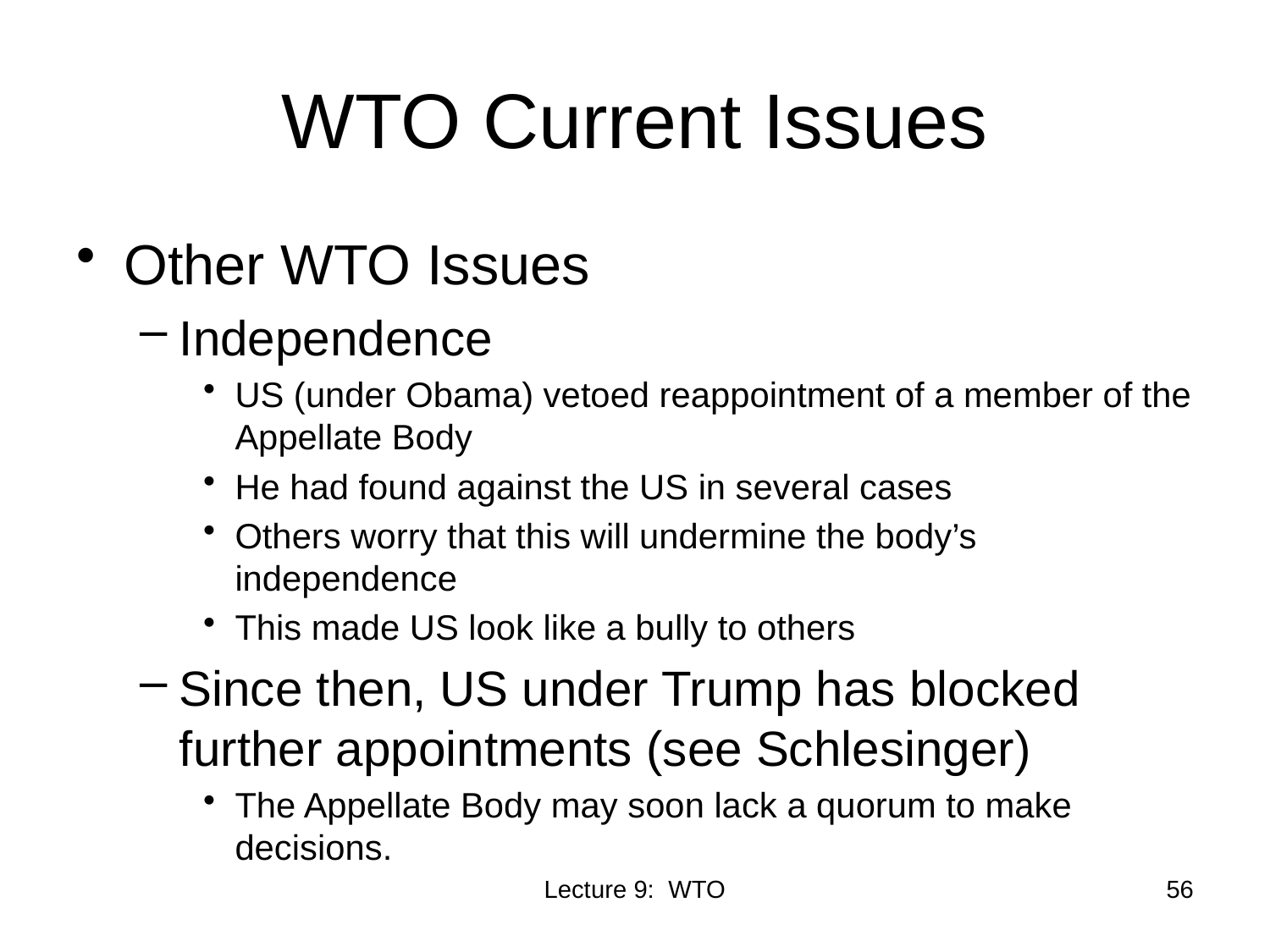

# WTO Current Issues
Other WTO Issues
Independence
US (under Obama) vetoed reappointment of a member of the Appellate Body
He had found against the US in several cases
Others worry that this will undermine the body’s independence
This made US look like a bully to others
Since then, US under Trump has blocked further appointments (see Schlesinger)
The Appellate Body may soon lack a quorum to make decisions.
Lecture 9:  WTO
56